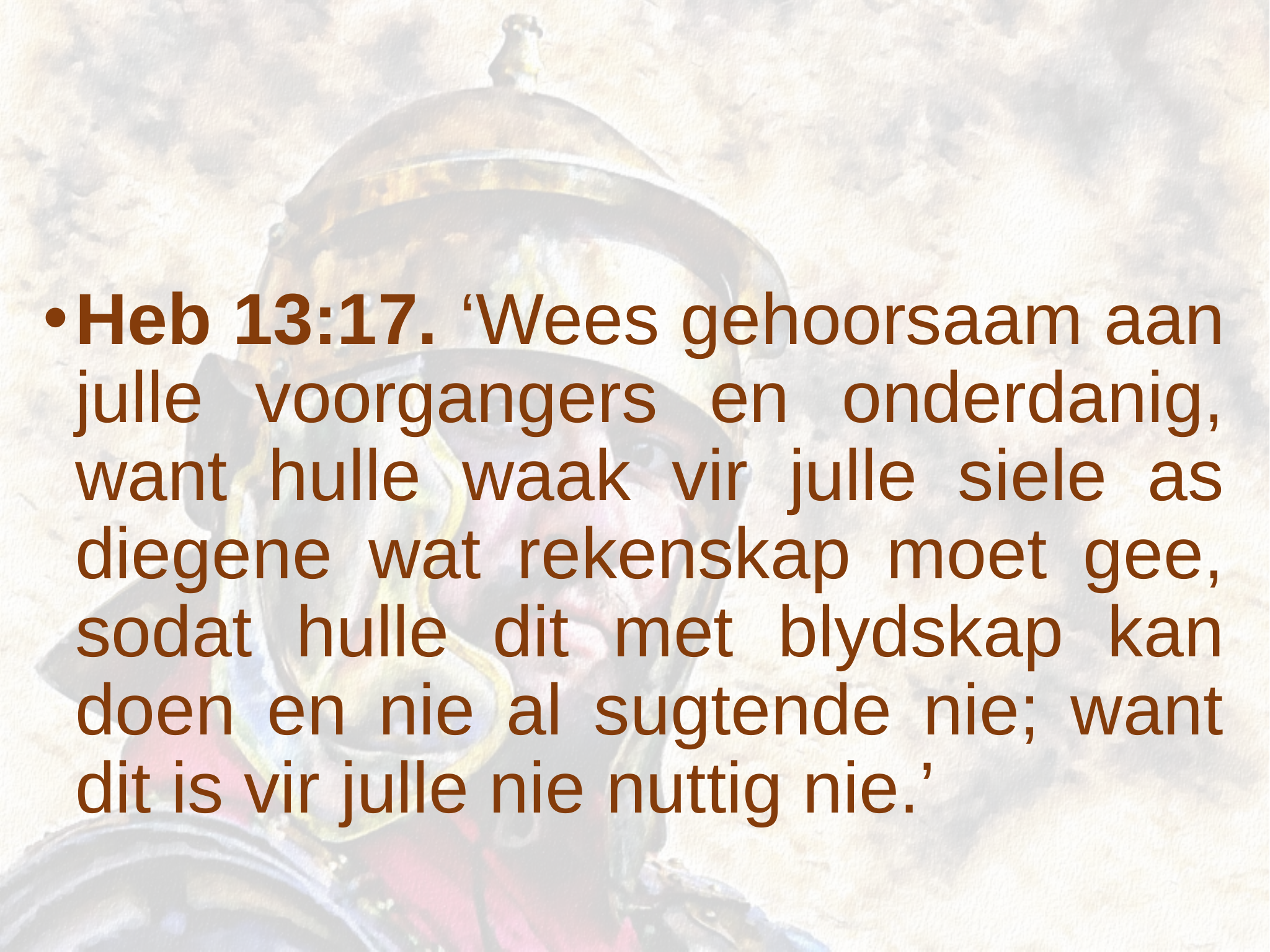

Heb 13:17. ‘Wees gehoorsaam aan julle voorgangers en onderdanig, want hulle waak vir julle siele as diegene wat rekenskap moet gee, sodat hulle dit met blydskap kan doen en nie al sugtende nie; want dit is vir julle nie nuttig nie.’